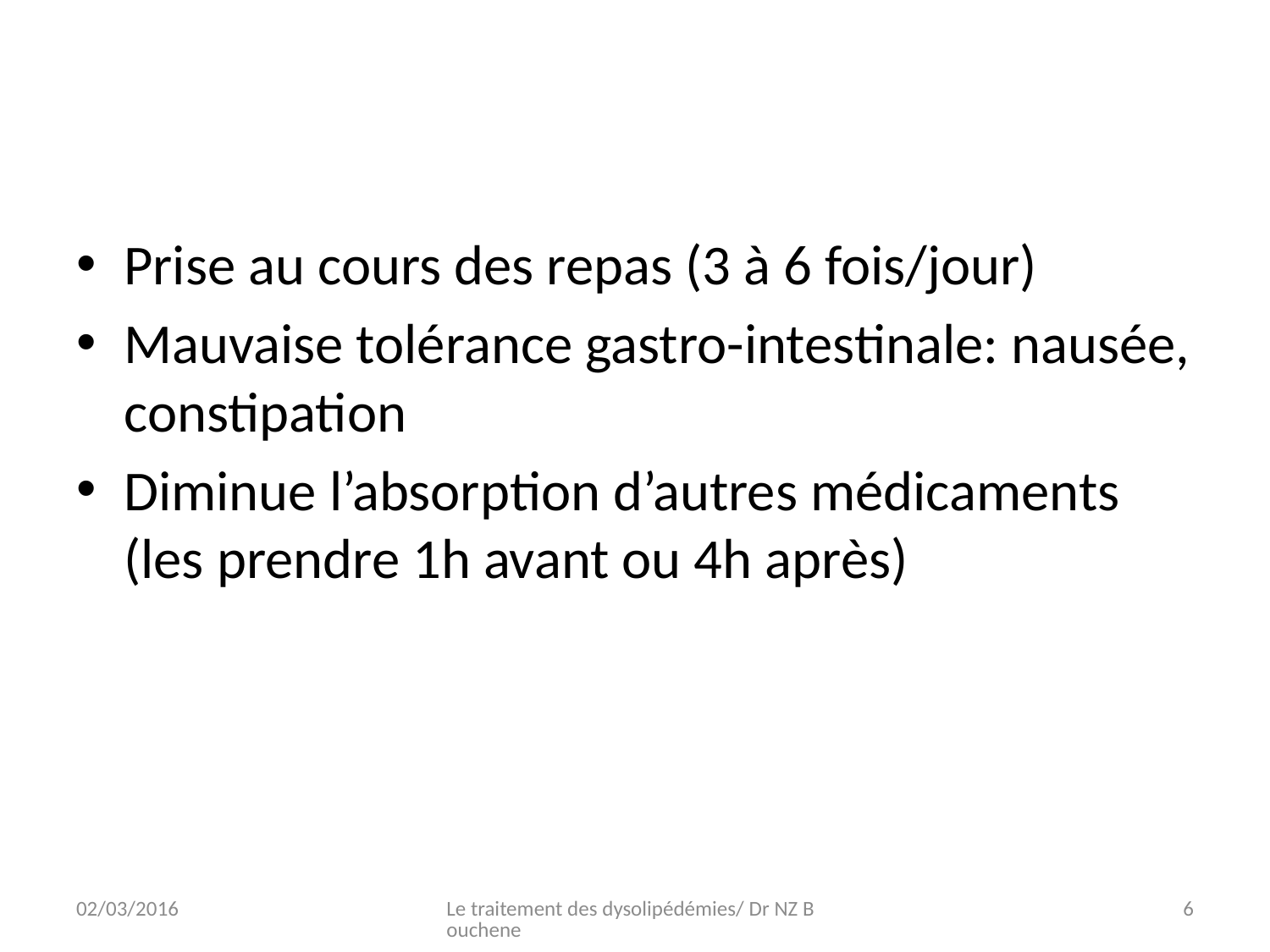

#
Prise au cours des repas (3 à 6 fois/jour)
Mauvaise tolérance gastro-intestinale: nausée, constipation
Diminue l’absorption d’autres médicaments (les prendre 1h avant ou 4h après)

02/03/2016
Le traitement des dysolipédémies/ Dr NZ Bouchene
6